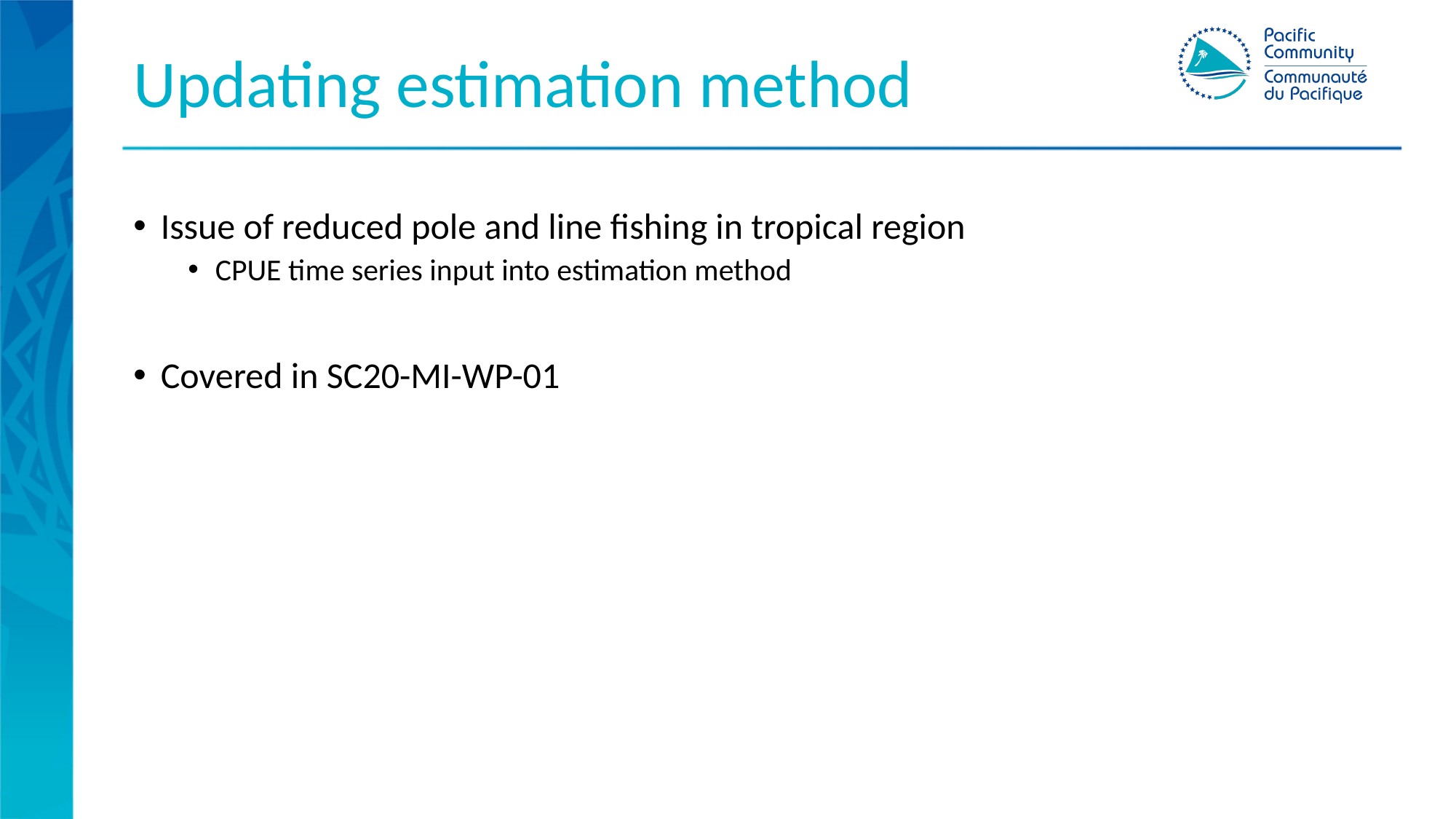

# Updating estimation method
Issue of reduced pole and line fishing in tropical region
CPUE time series input into estimation method

Covered in SC20-MI-WP-01